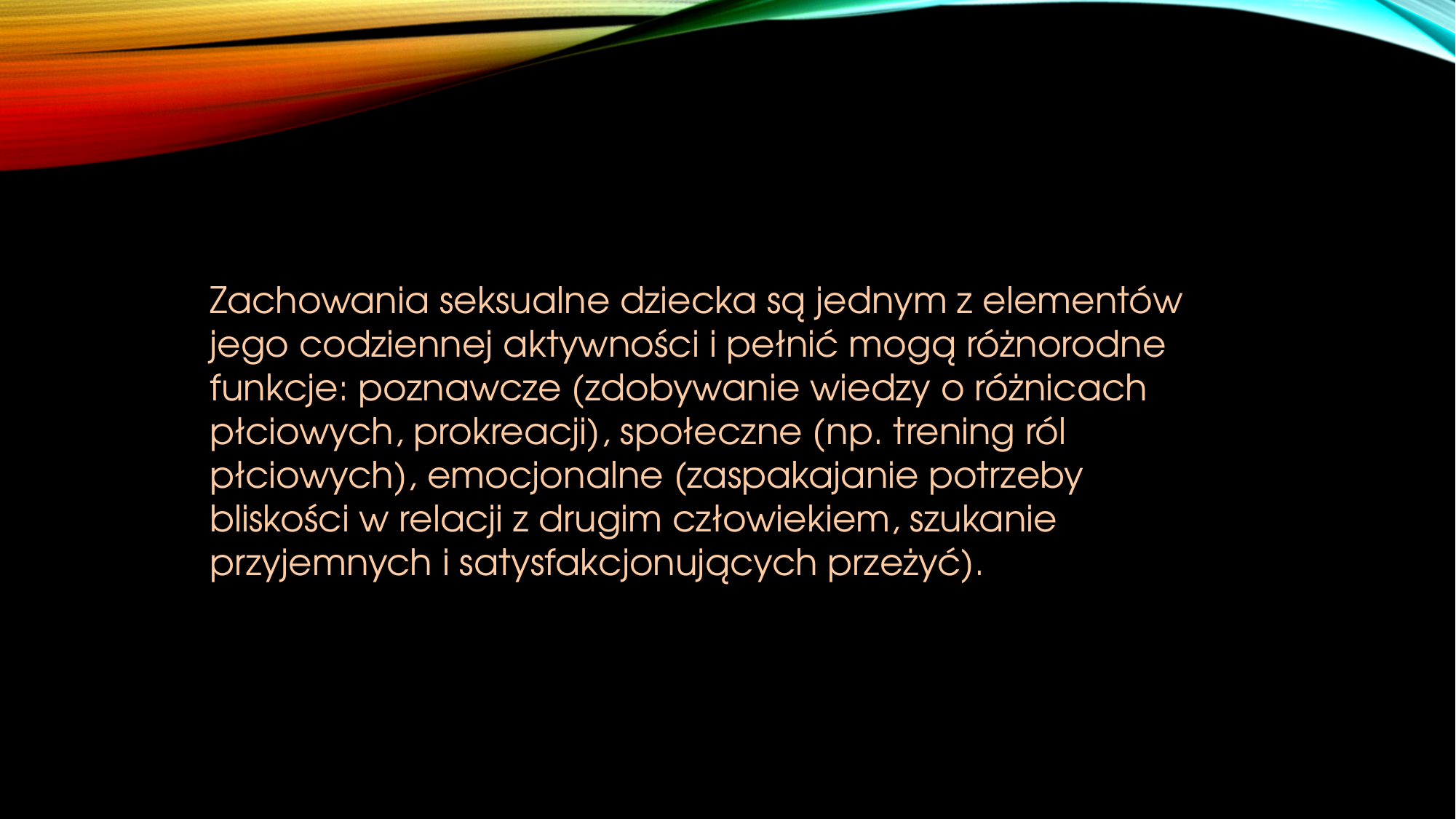

Zachowania seksualne dziecka są jednym z elementów jego codziennej aktywności i pełnić mogą różnorodne funkcje: poznawcze (zdobywanie wiedzy o różnicach płciowych, prokreacji), społeczne (np. trening ról płciowych), emocjonalne (zaspakajanie potrzeby bliskości w relacji z drugim człowiekiem, szukanie przyjemnych i satysfakcjonujących przeżyć).